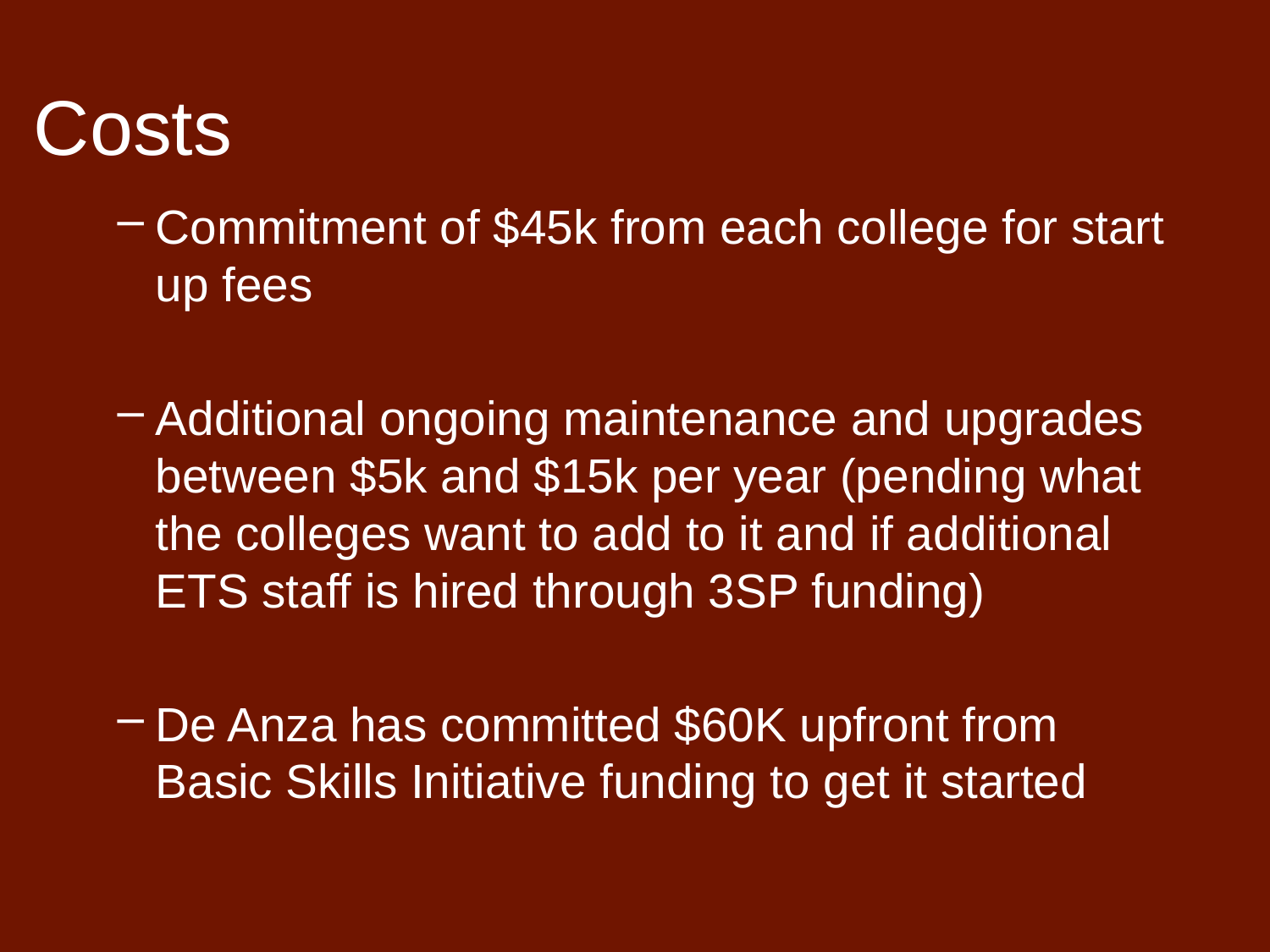

Costs
Commitment of $45k from each college for start up fees

Additional ongoing maintenance and upgrades between $5k and $15k per year (pending what the colleges want to add to it and if additional ETS staff is hired through 3SP funding)

De Anza has committed $60K upfront from Basic Skills Initiative funding to get it started